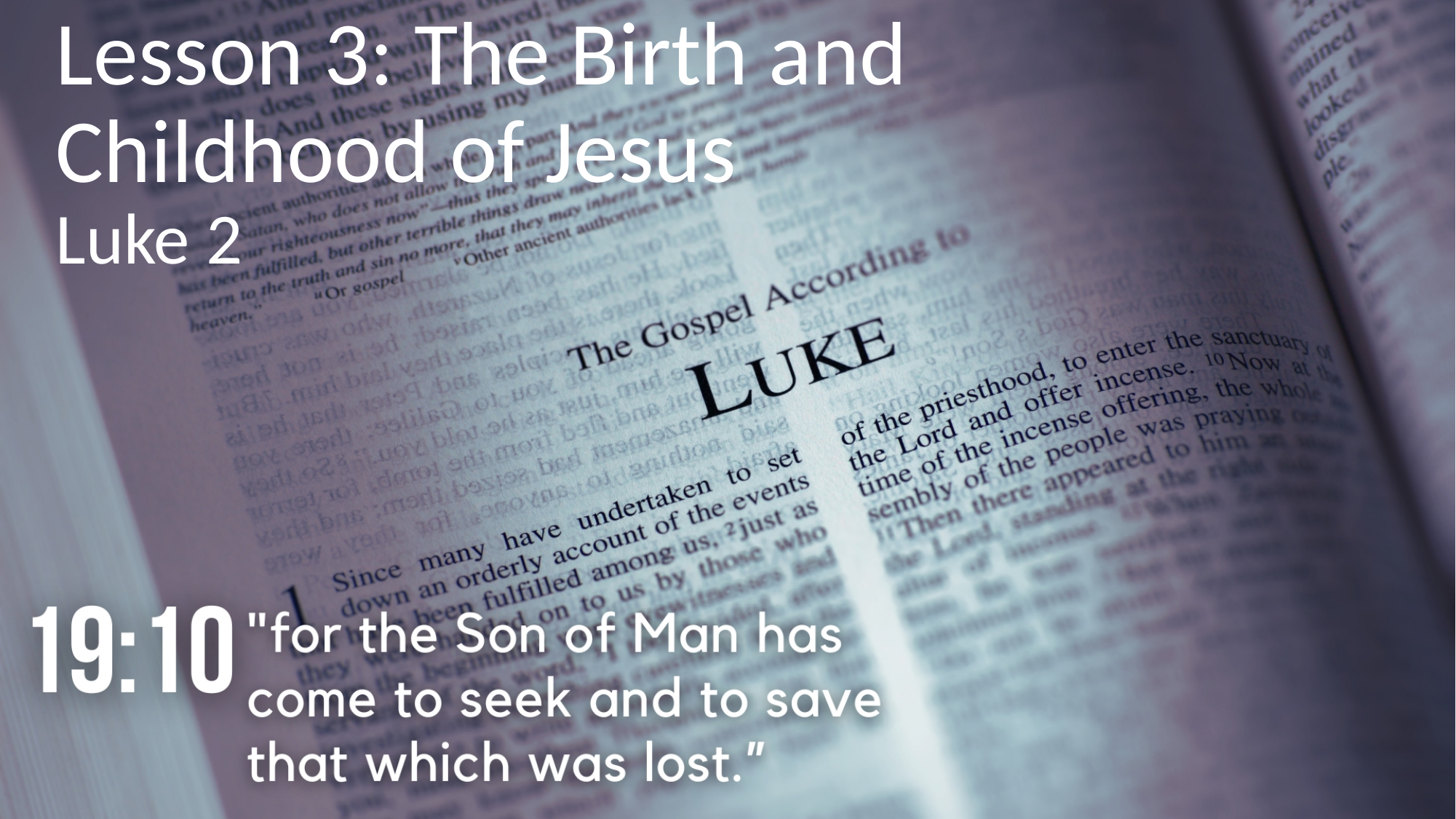

# Lesson 3: The Birth and Childhood of Jesus Luke 2